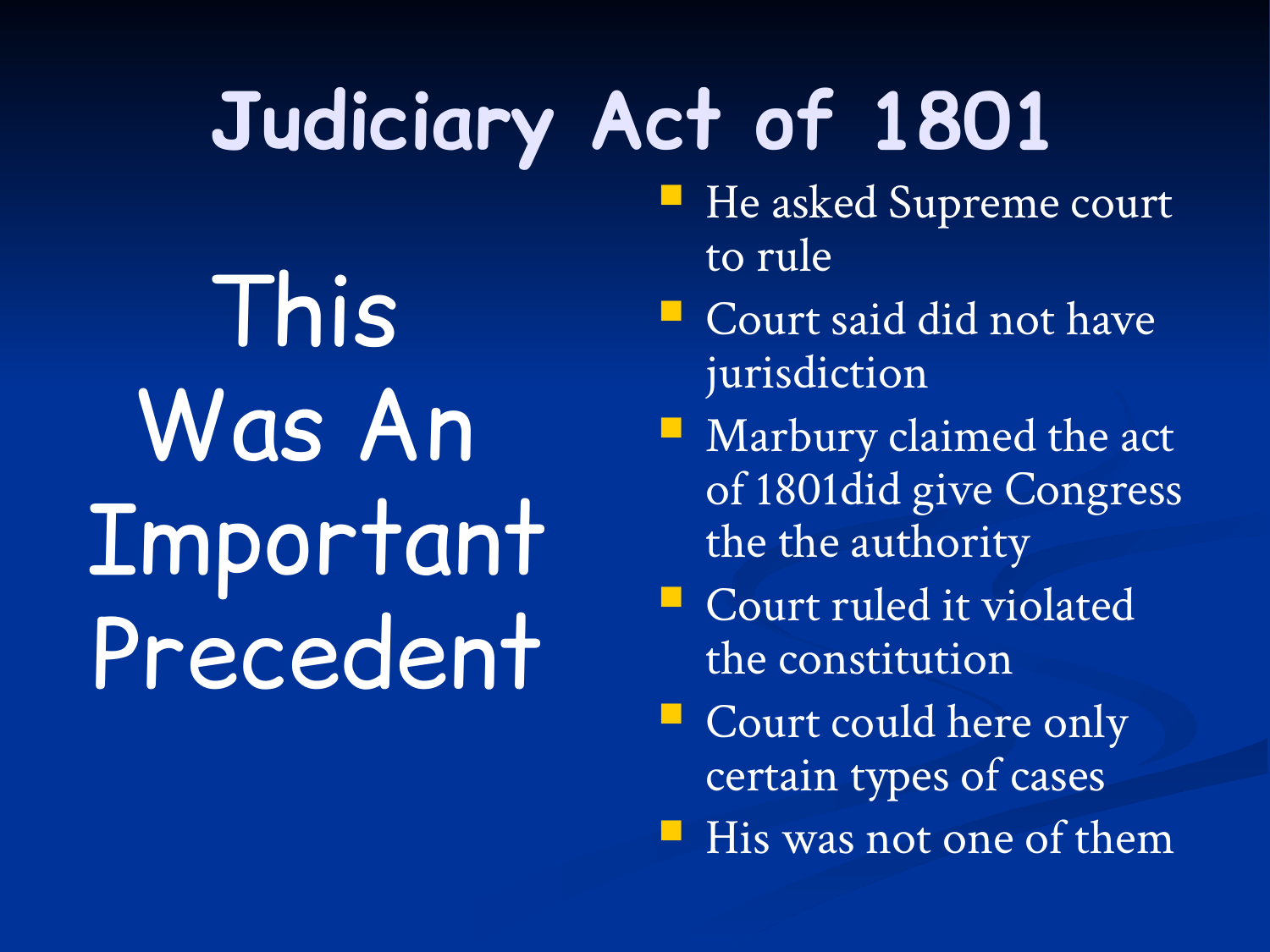

# Judiciary Act of 1801
He asked Supreme court to rule
Court said did not have jurisdiction
Marbury claimed the act of 1801did give Congress the the authority
Court ruled it violated the constitution
Court could here only certain types of cases
His was not one of them

This
Was An
Important
Precedent